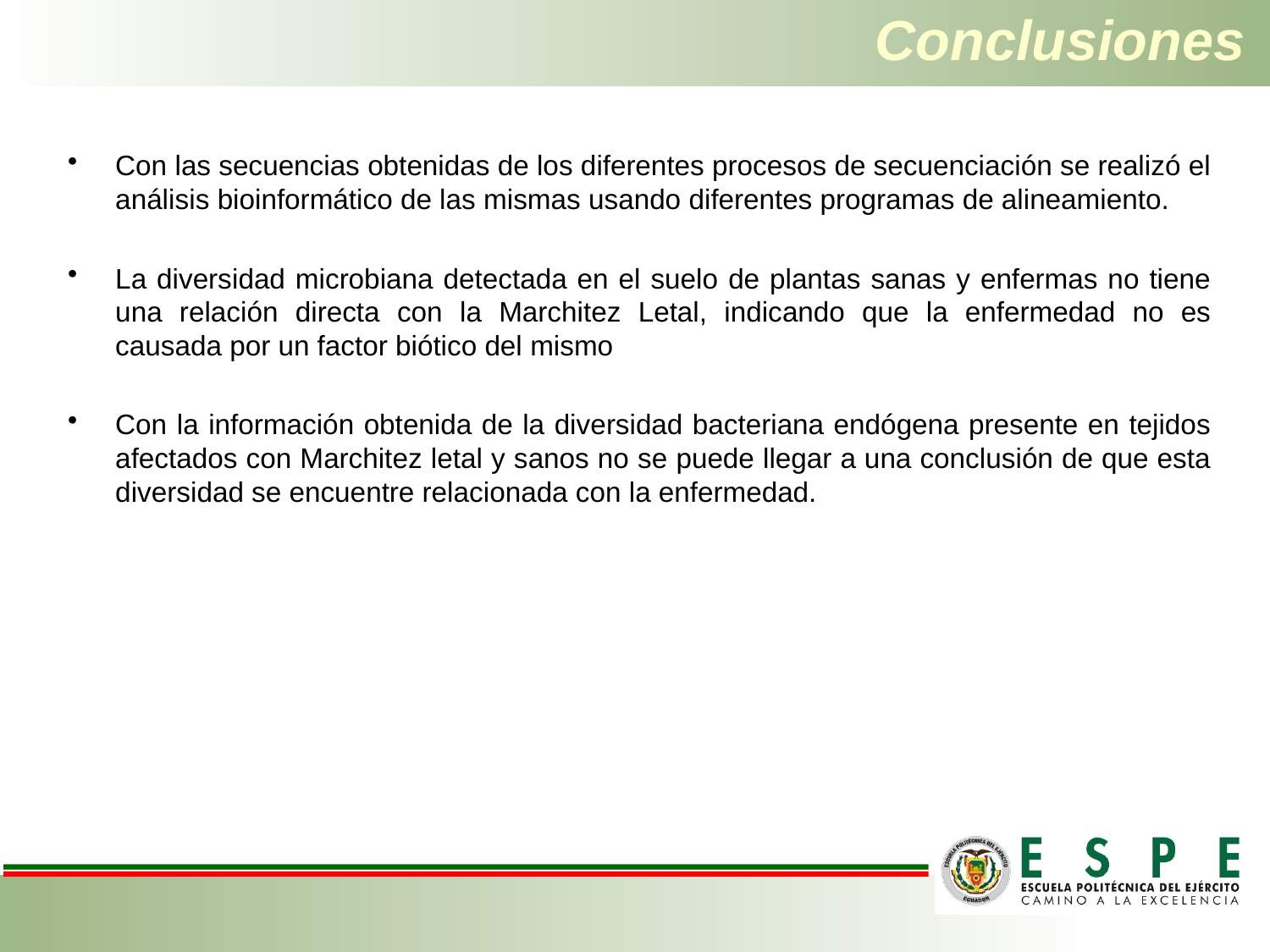

# Conclusiones

Con las secuencias obtenidas de los diferentes procesos de secuenciación se realizó el análisis bioinformático de las mismas usando diferentes programas de alineamiento.

La diversidad microbiana detectada en el suelo de plantas sanas y enfermas no tiene una relación directa con la Marchitez Letal, indicando que la enfermedad no es causada por un factor biótico del mismo

Con la información obtenida de la diversidad bacteriana endógena presente en tejidos afectados con Marchitez letal y sanos no se puede llegar a una conclusión de que esta diversidad se encuentre relacionada con la enfermedad.